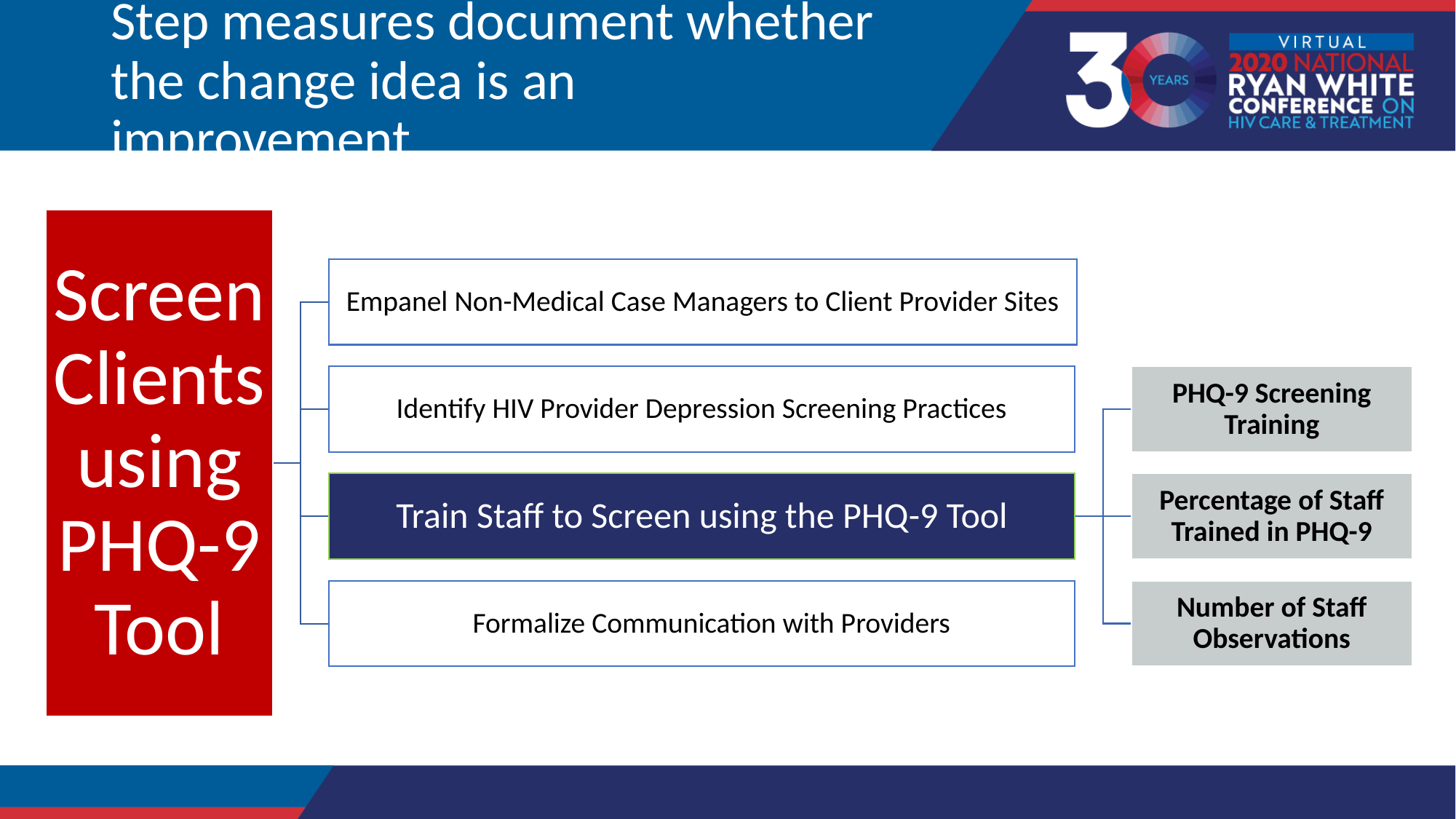

# Step measures document whether the change idea is an improvement

Screen Clients using PHQ-9 Tool
Empanel Non-Medical Case Managers to Client Provider Sites
Identify HIV Provider Depression Screening Practices
Train Staff to Screen using the PHQ-9 Tool
PHQ-9 Screening Training
Percentage of Staff Trained in PHQ-9
Number of Staff Observations
   Formalize Communication with Providers